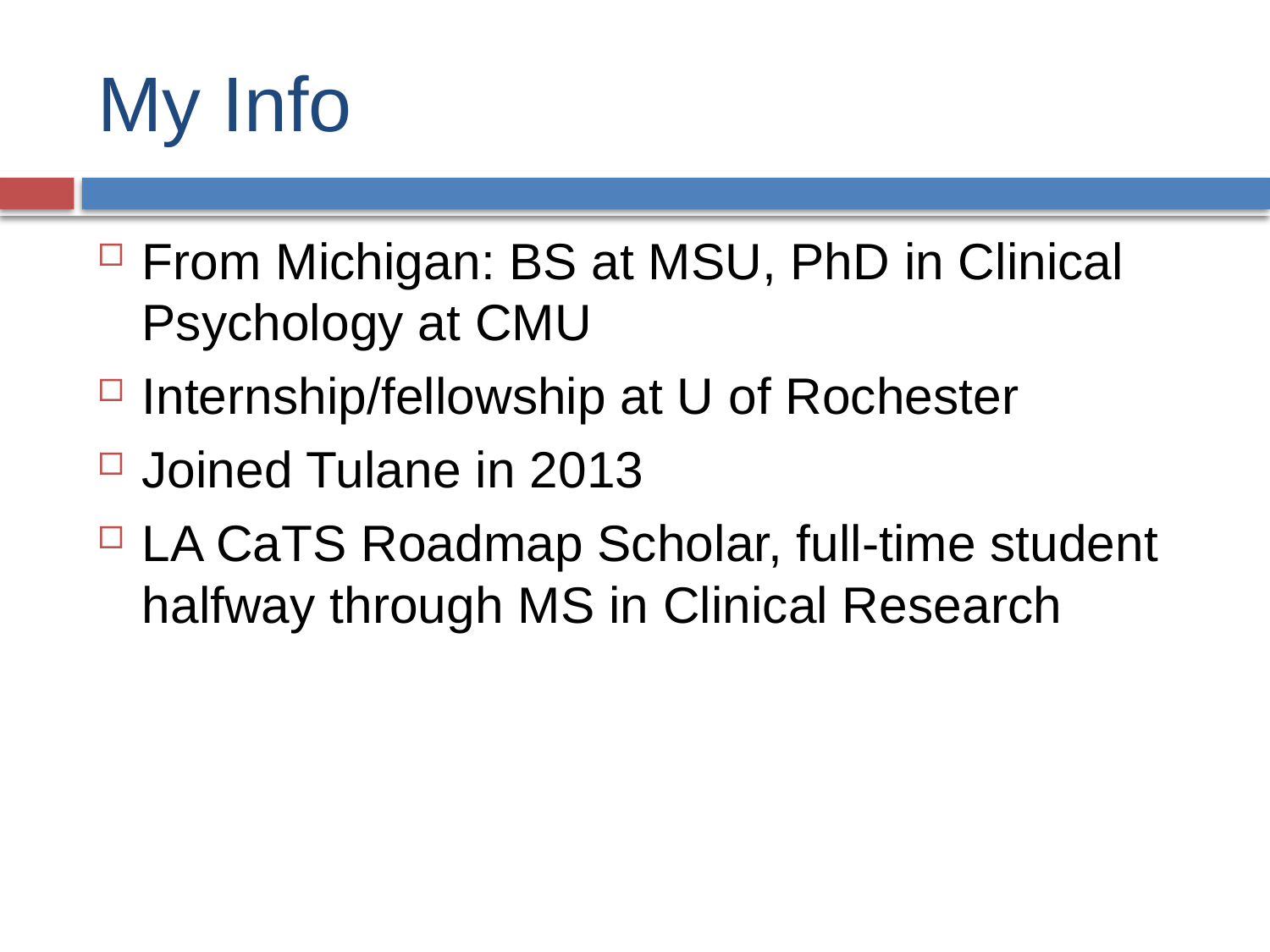

# My Info
From Michigan: BS at MSU, PhD in Clinical Psychology at CMU
Internship/fellowship at U of Rochester
Joined Tulane in 2013
LA CaTS Roadmap Scholar, full-time student halfway through MS in Clinical Research